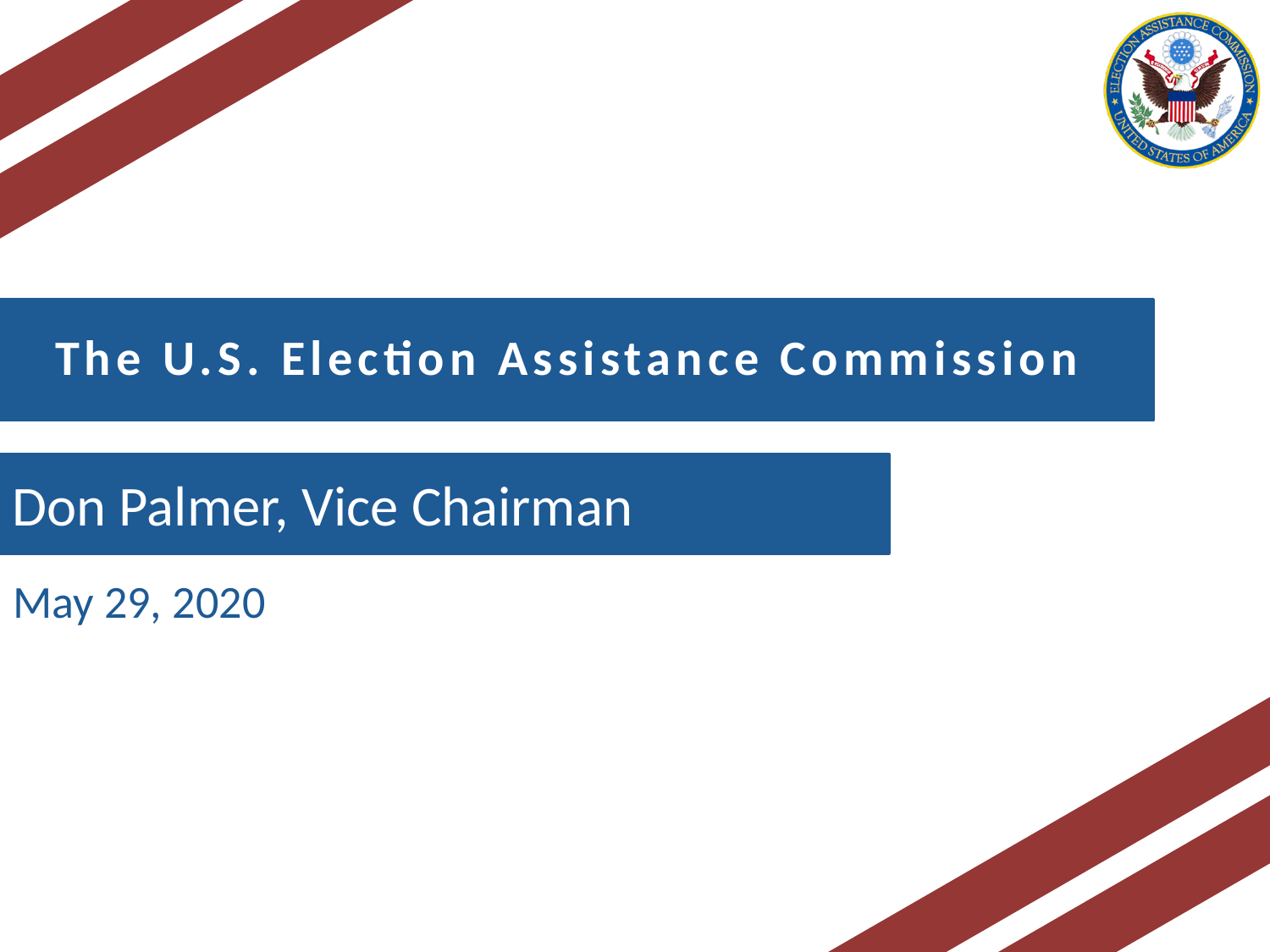

The U.S. Election Assistance Commission
Don Palmer, Vice Chairman
May 29, 2020